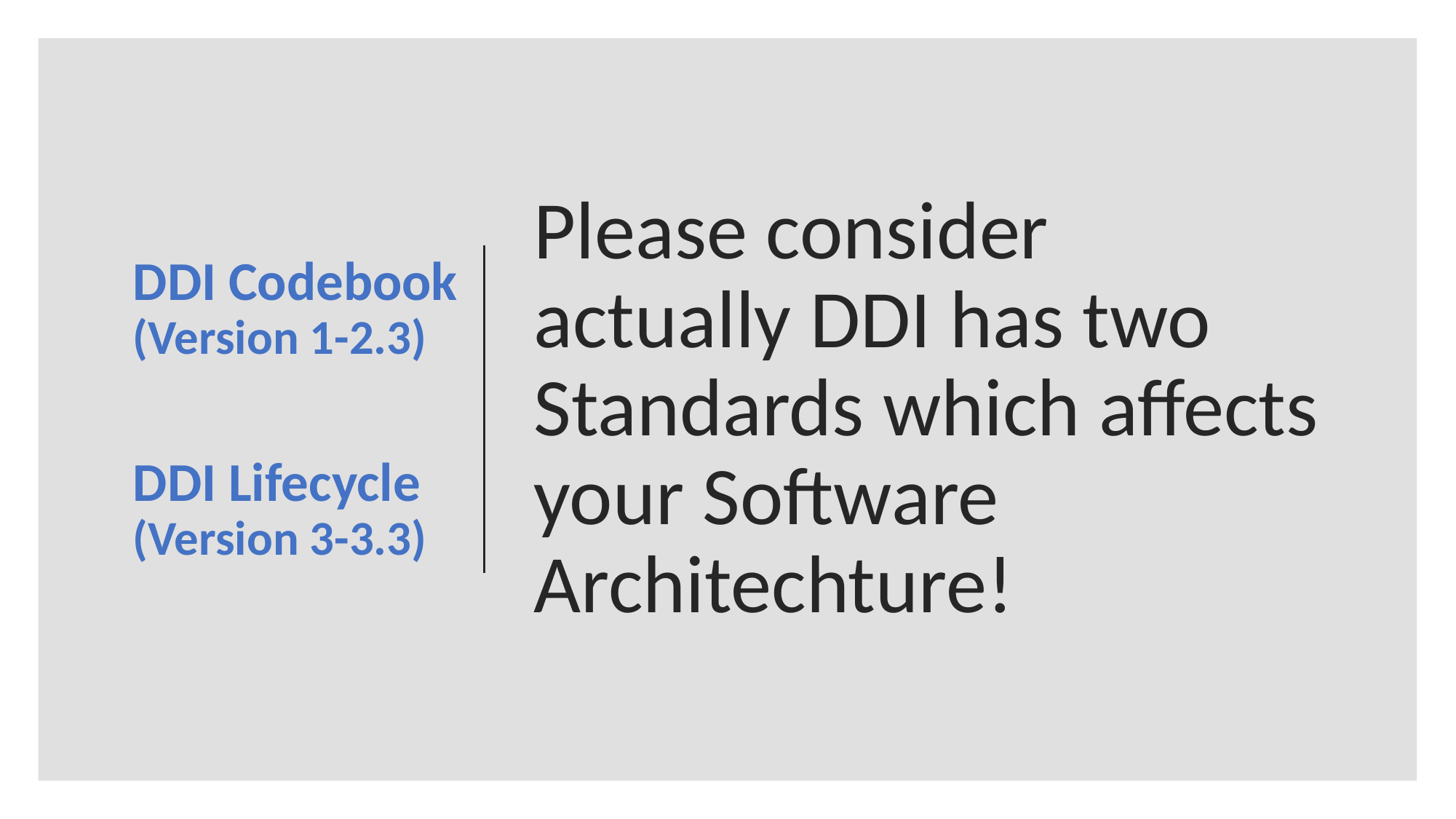

DDI Codebook (Version 1-2.3)

DDI Lifecycle (Version 3-3.3)
# Please consider actually DDI has two Standards which affects your Software Architechture!